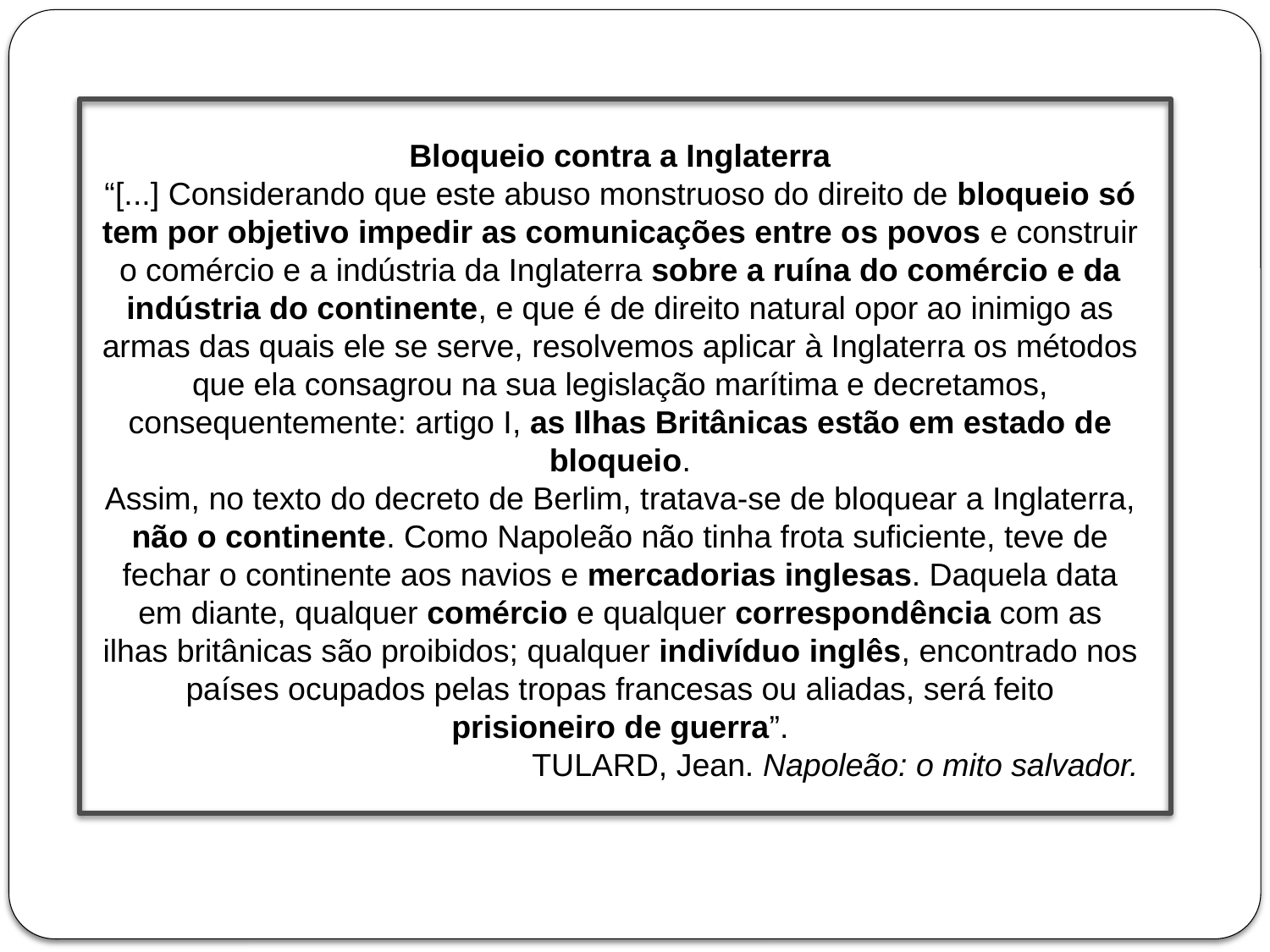

Bloqueio contra a Inglaterra
“[...] Considerando que este abuso monstruoso do direito de bloqueio só tem por objetivo impedir as comunicações entre os povos e construir o comércio e a indústria da Inglaterra sobre a ruína do comércio e da indústria do continente, e que é de direito natural opor ao inimigo as armas das quais ele se serve, resolvemos aplicar à Inglaterra os métodos que ela consagrou na sua legislação marítima e decretamos, consequentemente: artigo I, as Ilhas Britânicas estão em estado de bloqueio.
Assim, no texto do decreto de Berlim, tratava-se de bloquear a Inglaterra, não o continente. Como Napoleão não tinha frota suficiente, teve de fechar o continente aos navios e mercadorias inglesas. Daquela data em diante, qualquer comércio e qualquer correspondência com as ilhas britânicas são proibidos; qualquer indivíduo inglês, encontrado nos países ocupados pelas tropas francesas ou aliadas, será feito prisioneiro de guerra”.
TULARD, Jean. Napoleão: o mito salvador.